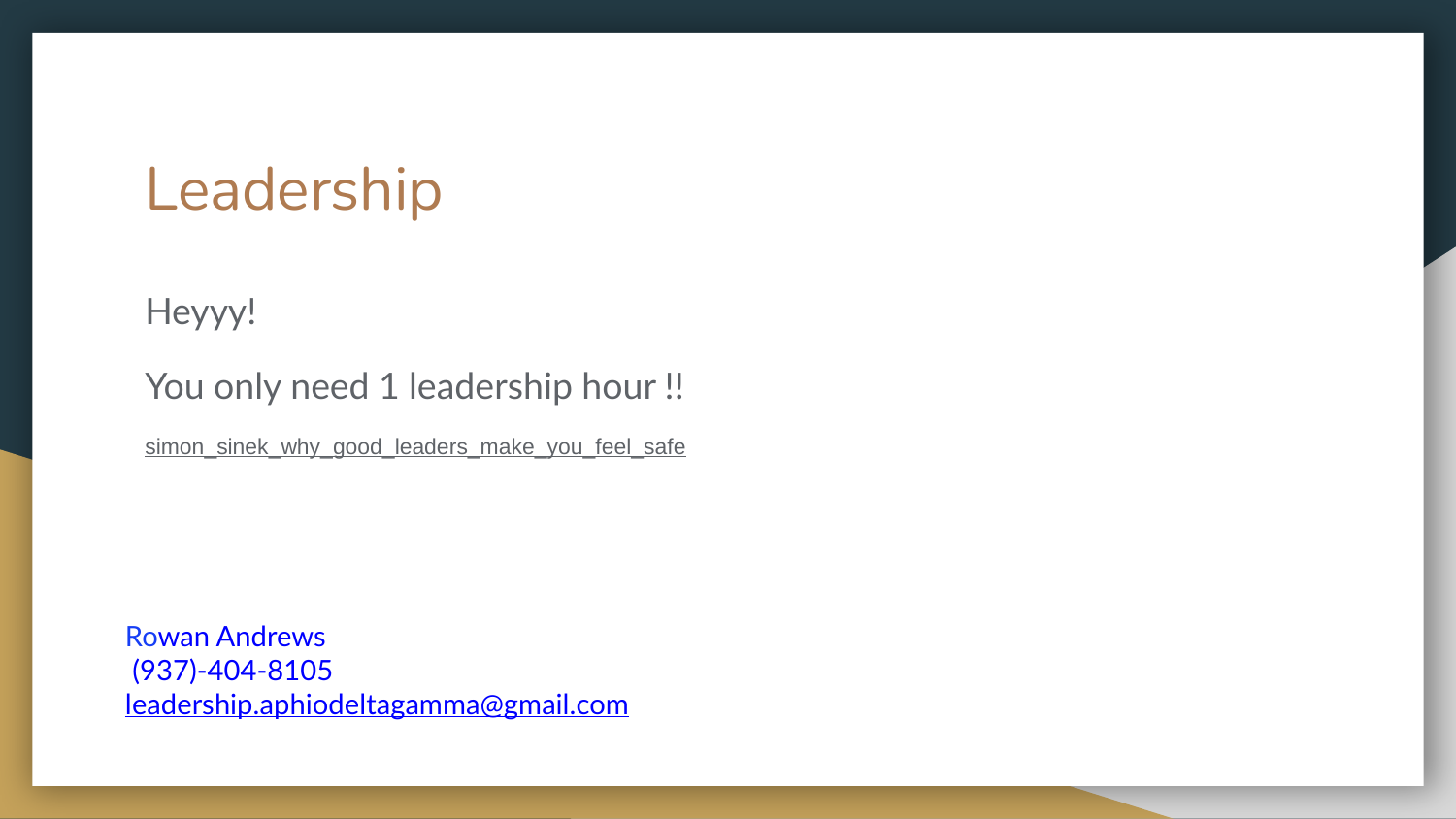

# Leadership
Heyyy!
You only need 1 leadership hour !!
simon_sinek_why_good_leaders_make_you_feel_safe

Rowan Andrews
 (937)-404-8105
leadership.aphiodeltagamma@gmail.com